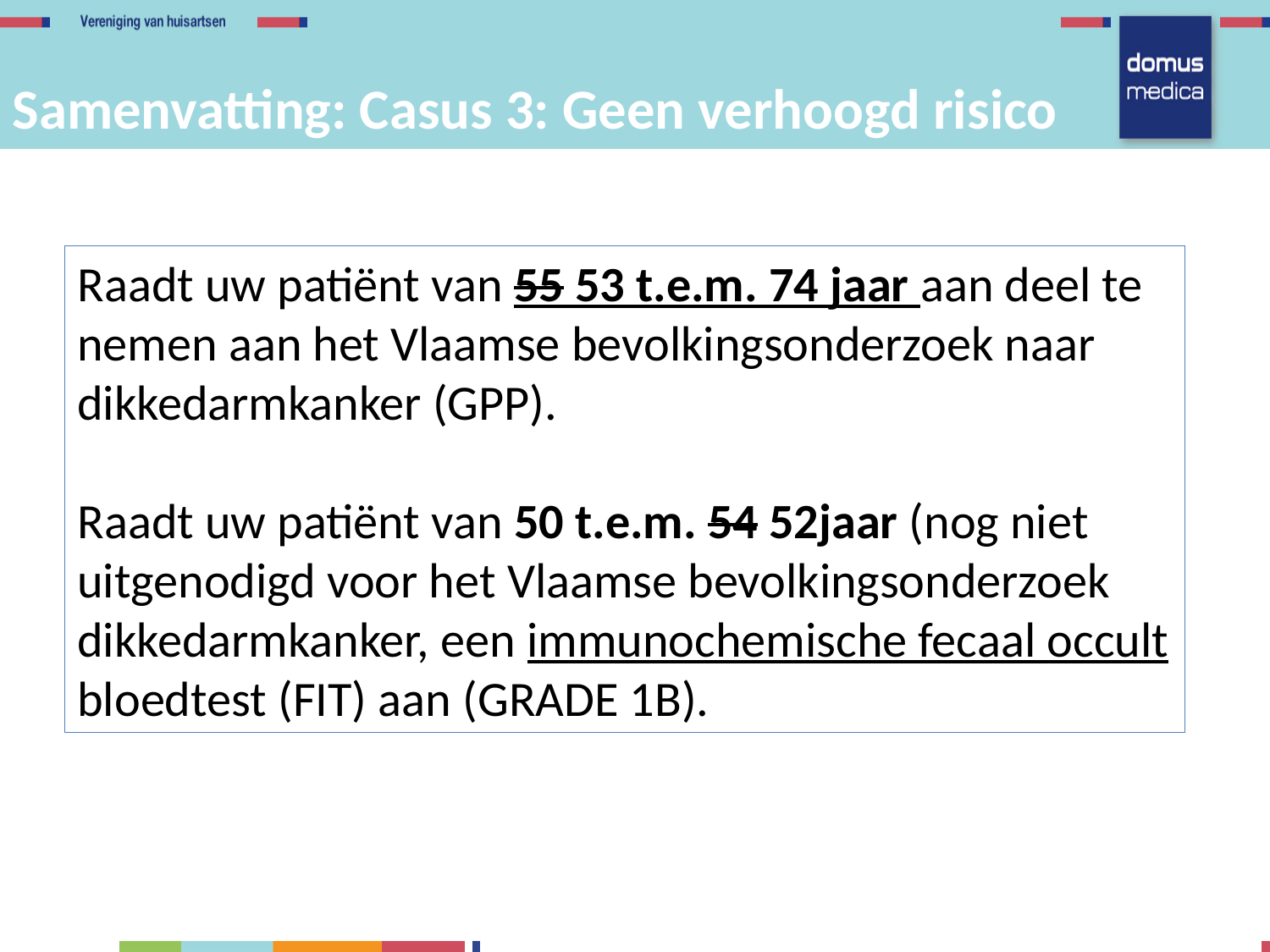

Samenvatting: Casus 3: Geen verhoogd risico
Raadt uw patiënt van 55 53 t.e.m. 74 jaar aan deel te nemen aan het Vlaamse bevolkingsonderzoek naar dikkedarmkanker (GPP).

Raadt uw patiënt van 50 t.e.m. 54 52jaar (nog niet uitgenodigd voor het Vlaamse bevolkingsonderzoek  dikkedarmkanker, een immunochemische fecaal occult bloedtest (FIT) aan (GRADE 1B).